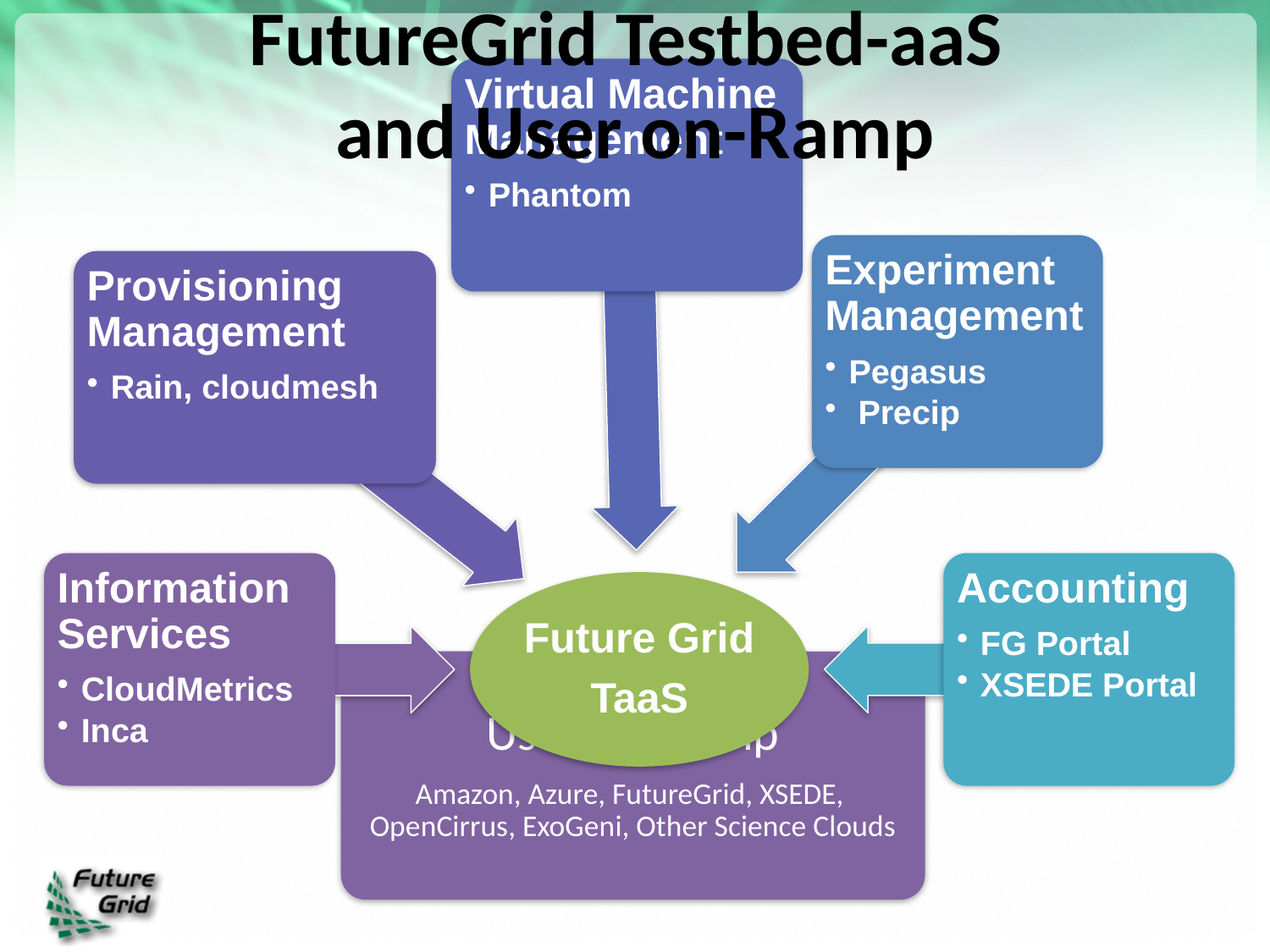

# FutureGrid Testbed-aaS and User on-Ramp
Virtual Machine
Management
Phantom
Experiment
Management
Pegasus
 Precip
Provisioning Management
Rain, cloudmesh

Information Services
CloudMetrics
Inca
Accounting
FG Portal
XSEDE Portal
Future Grid
TaaS

User On-Ramp
Amazon, Azure, FutureGrid, XSEDE,
OpenCirrus, ExoGeni, Other Science Clouds